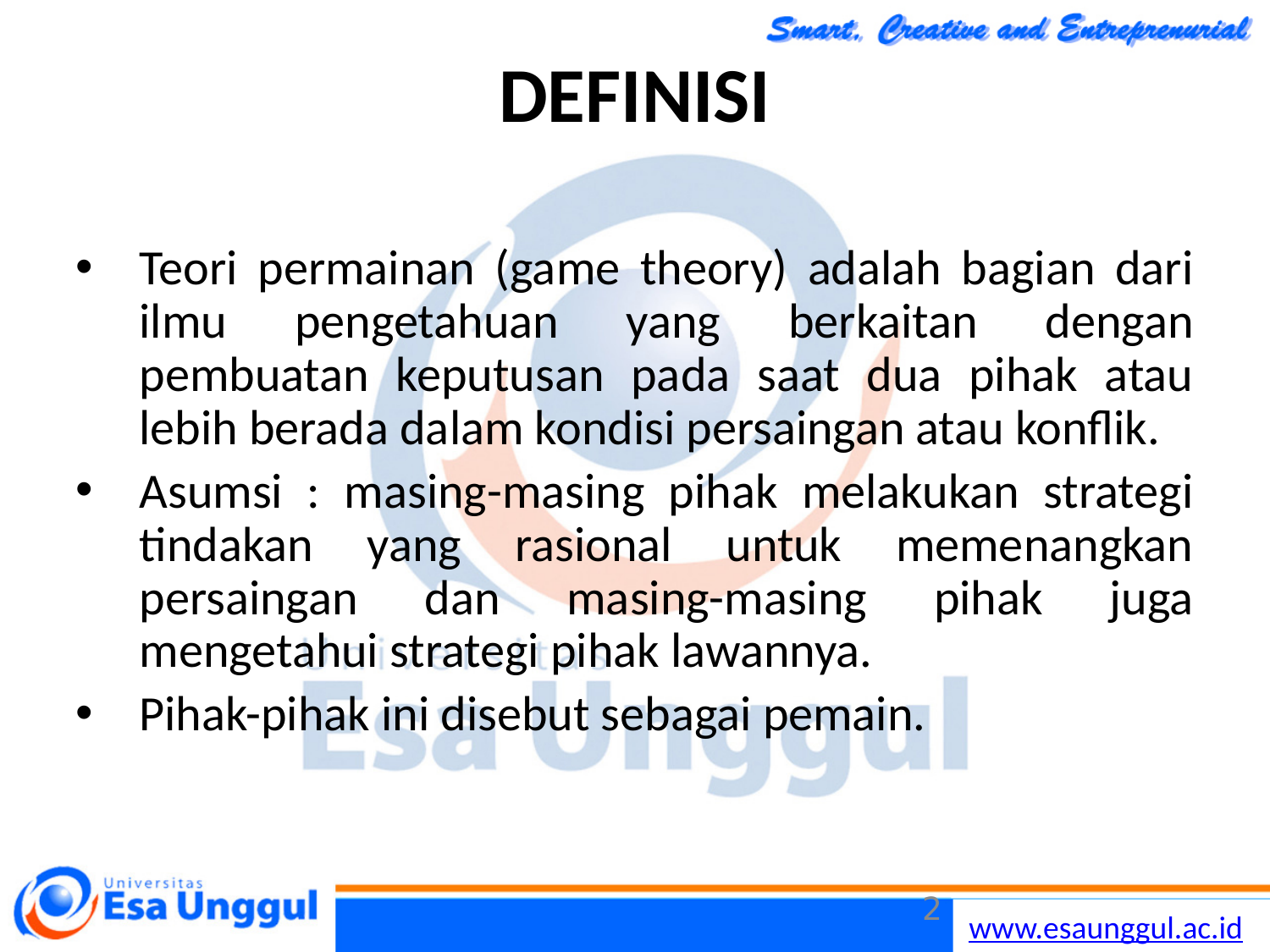

# DEFINISI
Teori permainan (game theory) adalah bagian dari ilmu pengetahuan yang berkaitan dengan pembuatan keputusan pada saat dua pihak atau lebih berada dalam kondisi persaingan atau konflik.
Asumsi : masing-masing pihak melakukan strategi tindakan yang rasional untuk memenangkan persaingan dan masing-masing pihak juga mengetahui strategi pihak lawannya.
Pihak-pihak ini disebut sebagai pemain.
2